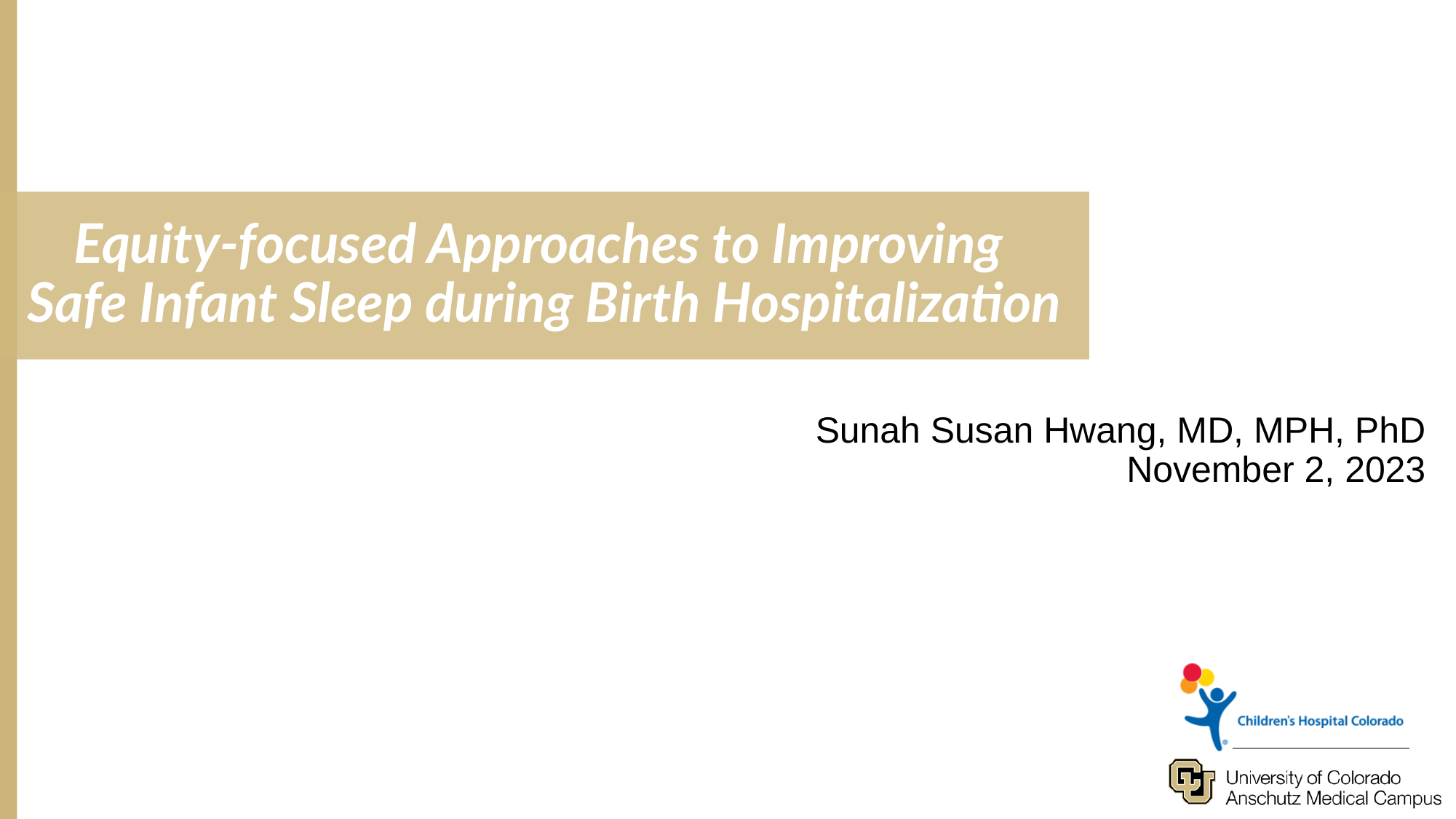

Sunah Susan Hwang, MD, MPH, PhD
November 2, 2023

Equity-focused Approaches to Improving
Safe Infant Sleep during Birth Hospitalization